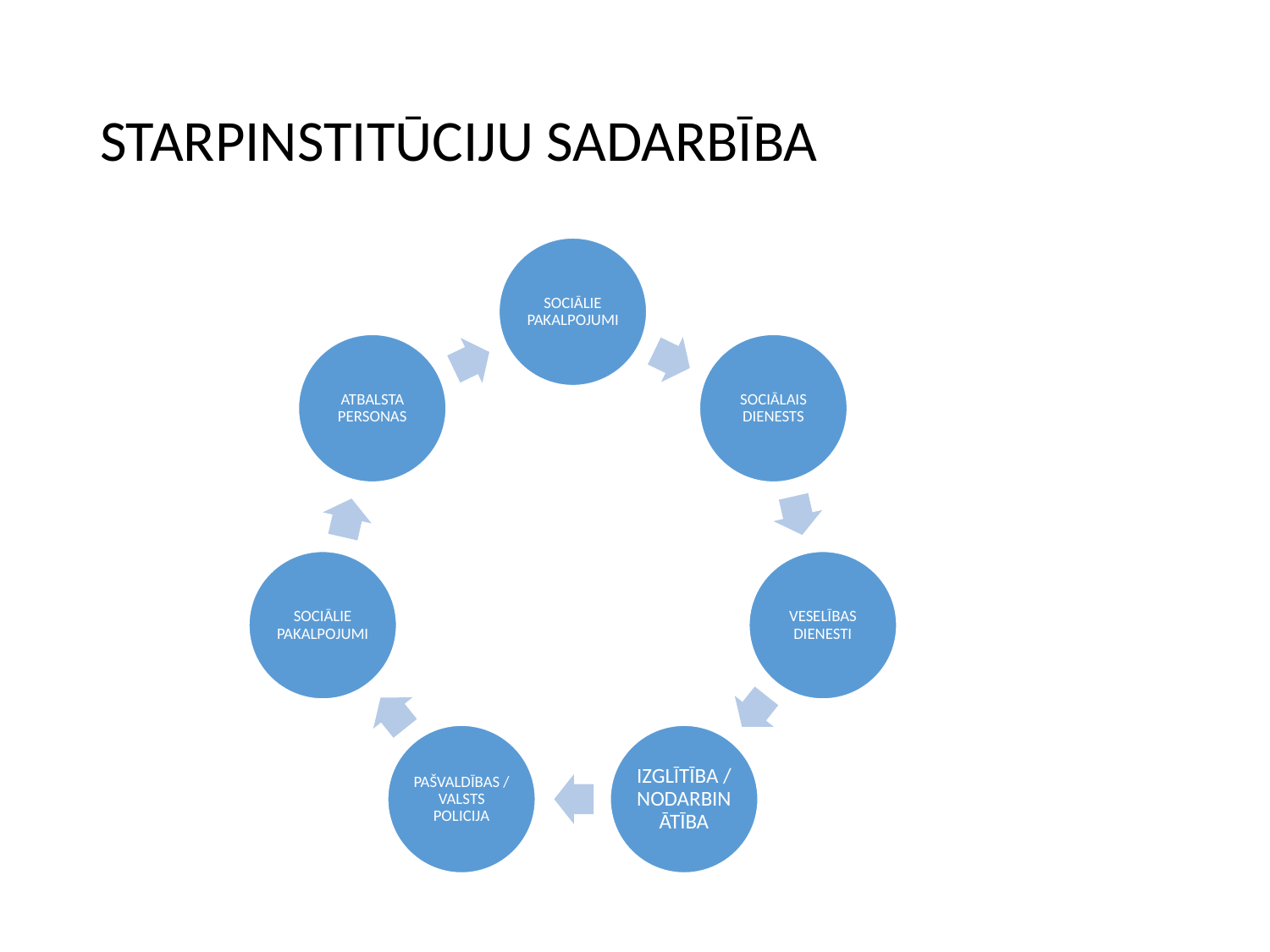

# STARPINSTITŪCIJU SADARBĪBA
SOCIĀLIE PAKALPOJUMI

SOCIĀLAIS DIENESTS

VESELĪBAS DIENESTI

IZGLĪTĪBA /NODARBINĀTĪBA

PAŠVALDĪBAS / VALSTS POLICIJA

SOCIĀLIE PAKALPOJUMI

ATBALSTA PERSONAS